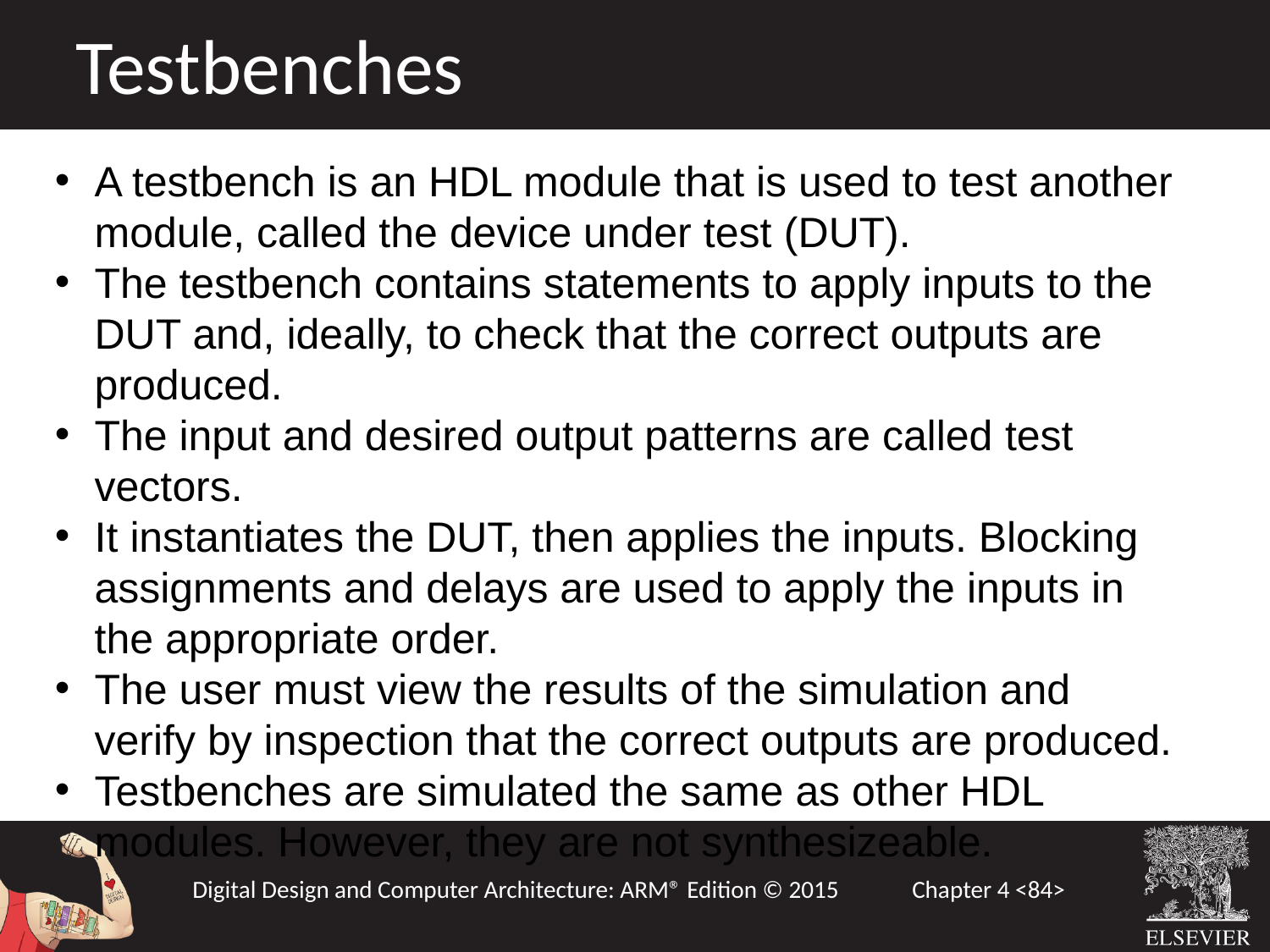

Testbenches
A testbench is an HDL module that is used to test another module, called the device under test (DUT).
The testbench contains statements to apply inputs to the DUT and, ideally, to check that the correct outputs are produced.
The input and desired output patterns are called test vectors.
It instantiates the DUT, then applies the inputs. Blocking assignments and delays are used to apply the inputs in the appropriate order.
The user must view the results of the simulation and verify by inspection that the correct outputs are produced.
Testbenches are simulated the same as other HDL modules. However, they are not synthesizeable.